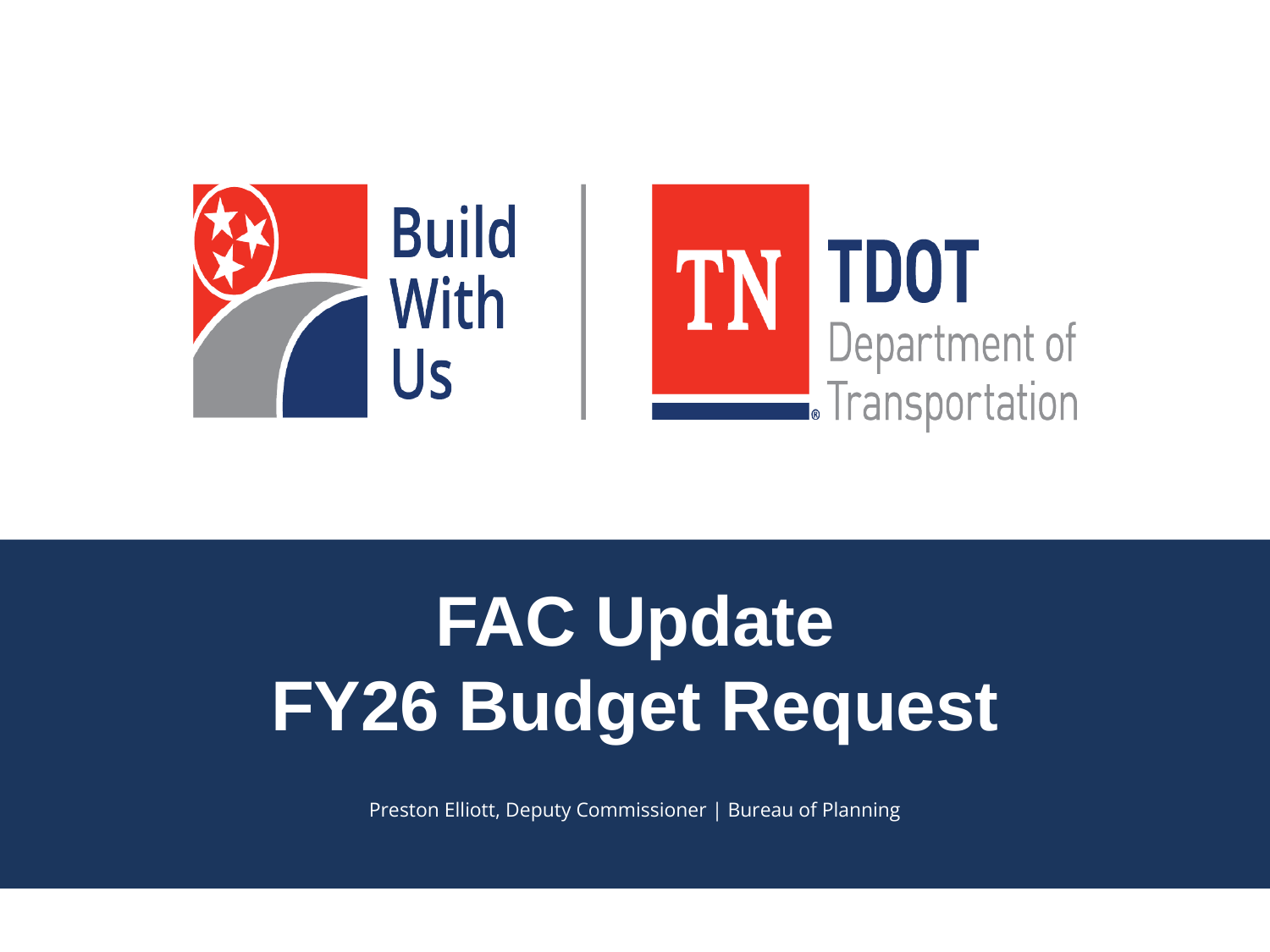

# FAC Update FY26 Budget Request
Preston Elliott, Deputy Commissioner | Bureau of Planning